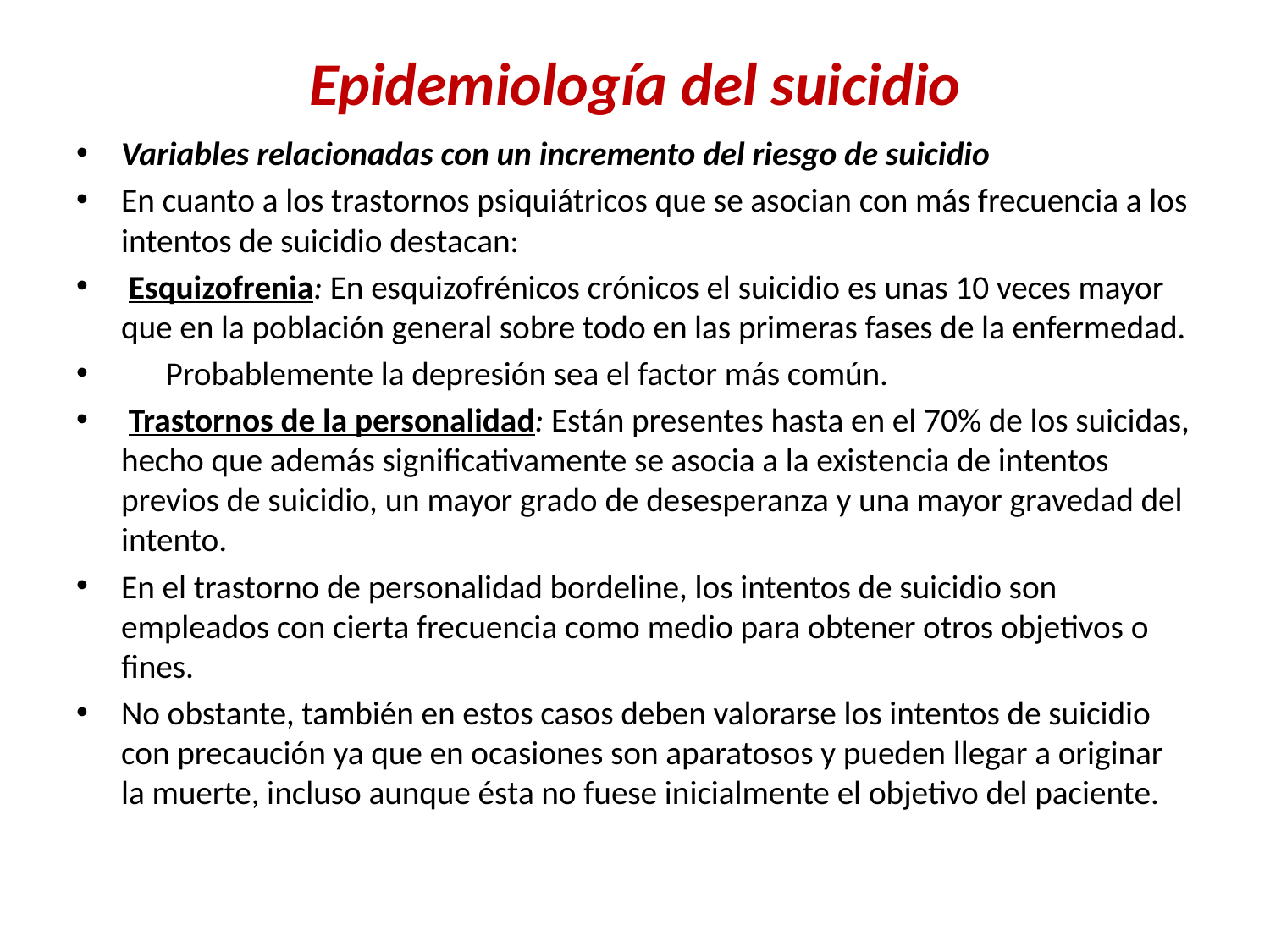

# Epidemiología del suicidio
Variables relacionadas con un incremento del riesgo de suicidio
En cuanto a los trastornos psiquiátricos que se asocian con más frecuencia a los intentos de suicidio destacan:
­­ Esquizofrenia: En esquizofrénicos crónicos el suicidio es unas 10 veces mayor que en la población general sobre todo en las primeras fases de la enfermedad.
      Probablemente la depresión sea el factor más común.
­ Trastornos de la personalidad: Están presentes hasta en el 70% de los suicidas, hecho que además significativamente se asocia a la existencia de intentos previos de suicidio, un mayor grado de desesperanza y una mayor gravedad del intento.
En el trastorno de personalidad bordeline, los intentos de suicidio son empleados con cierta frecuencia como medio para obtener otros objetivos o fines.
No obstante, también en estos casos deben valorarse los intentos de suicidio con precaución ya que en ocasiones son aparatosos y pueden llegar a originar la muerte, incluso aunque ésta no fuese inicialmente el objetivo del paciente.